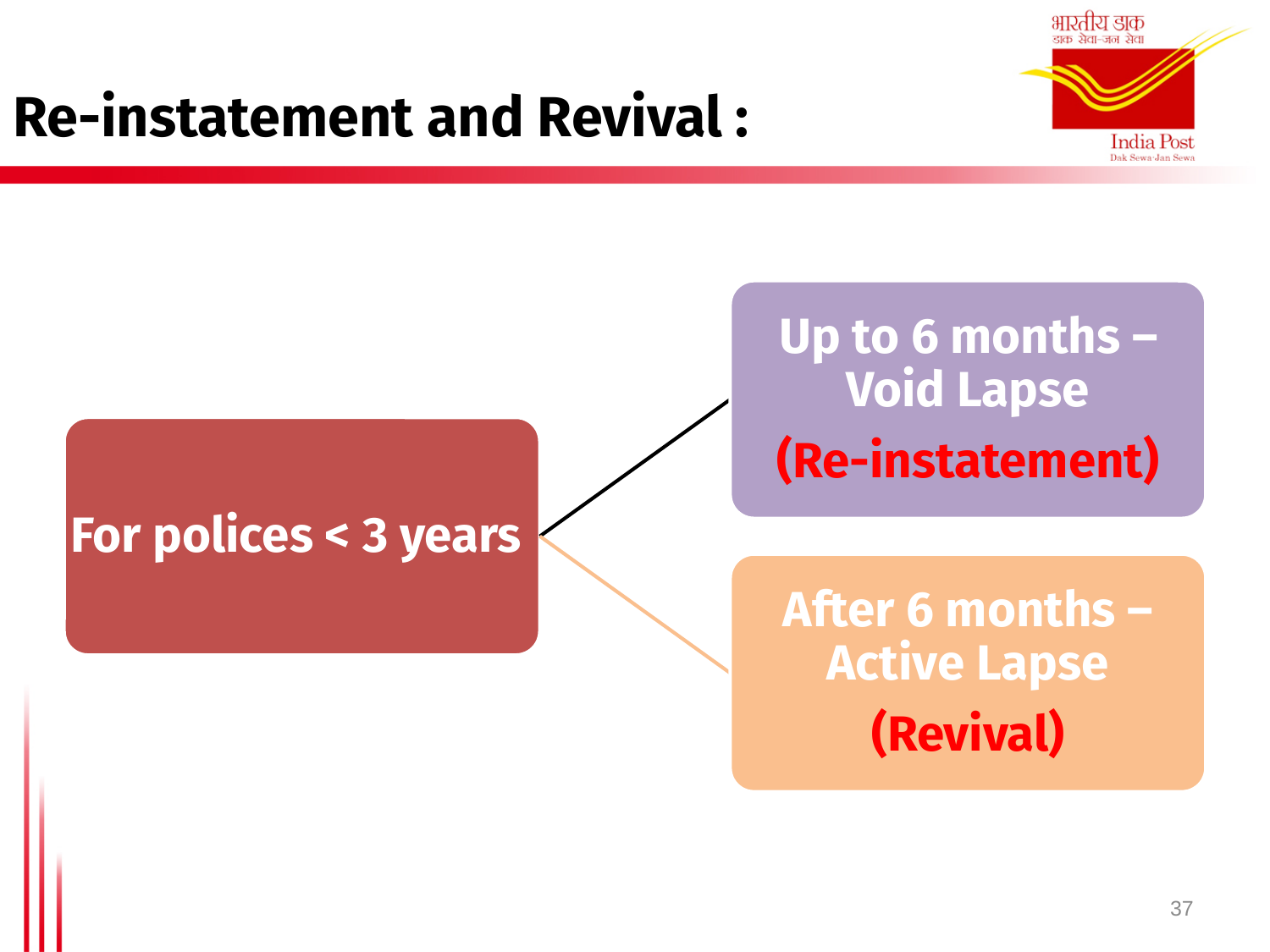

Re-instatement and Revival :

Up to 6 months –Void Lapse
(Re-instatement)

For polices < 3 years

After 6 months –Active Lapse
(Revival)

37